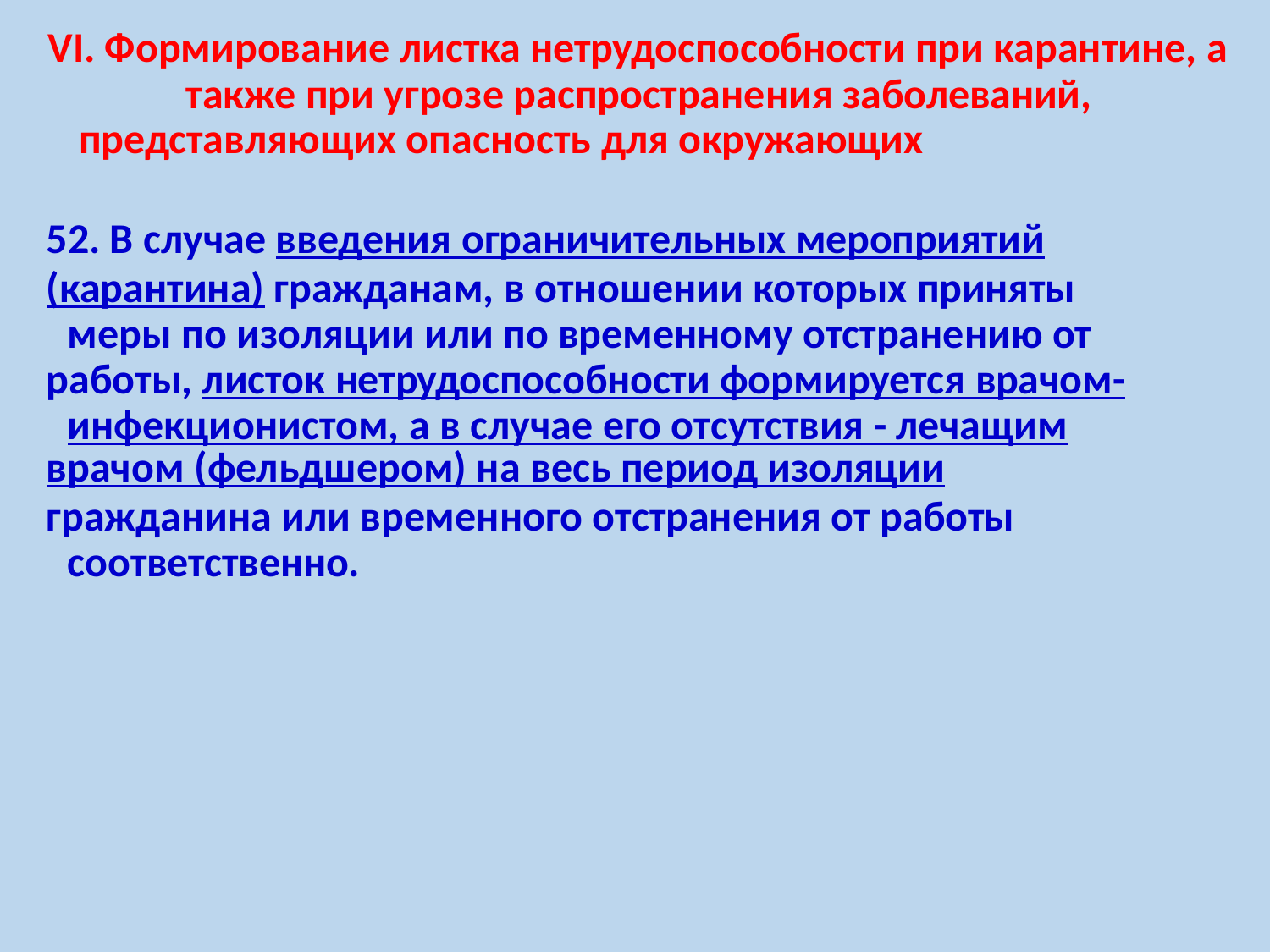

VI. Формирование листка нетрудоспособности при карантине, а также при угрозе распространения заболеваний,
представляющих опасность для окружающих

52. В случае введения ограничительных мероприятий
(карантина) гражданам, в отношении которых приняты меры по изоляции или по временному отстранению от
работы, листок нетрудоспособности формируется врачом- инфекционистом, а в случае его отсутствия - лечащим
врачом (фельдшером) на весь период изоляции
гражданина или временного отстранения от работы соответственно.